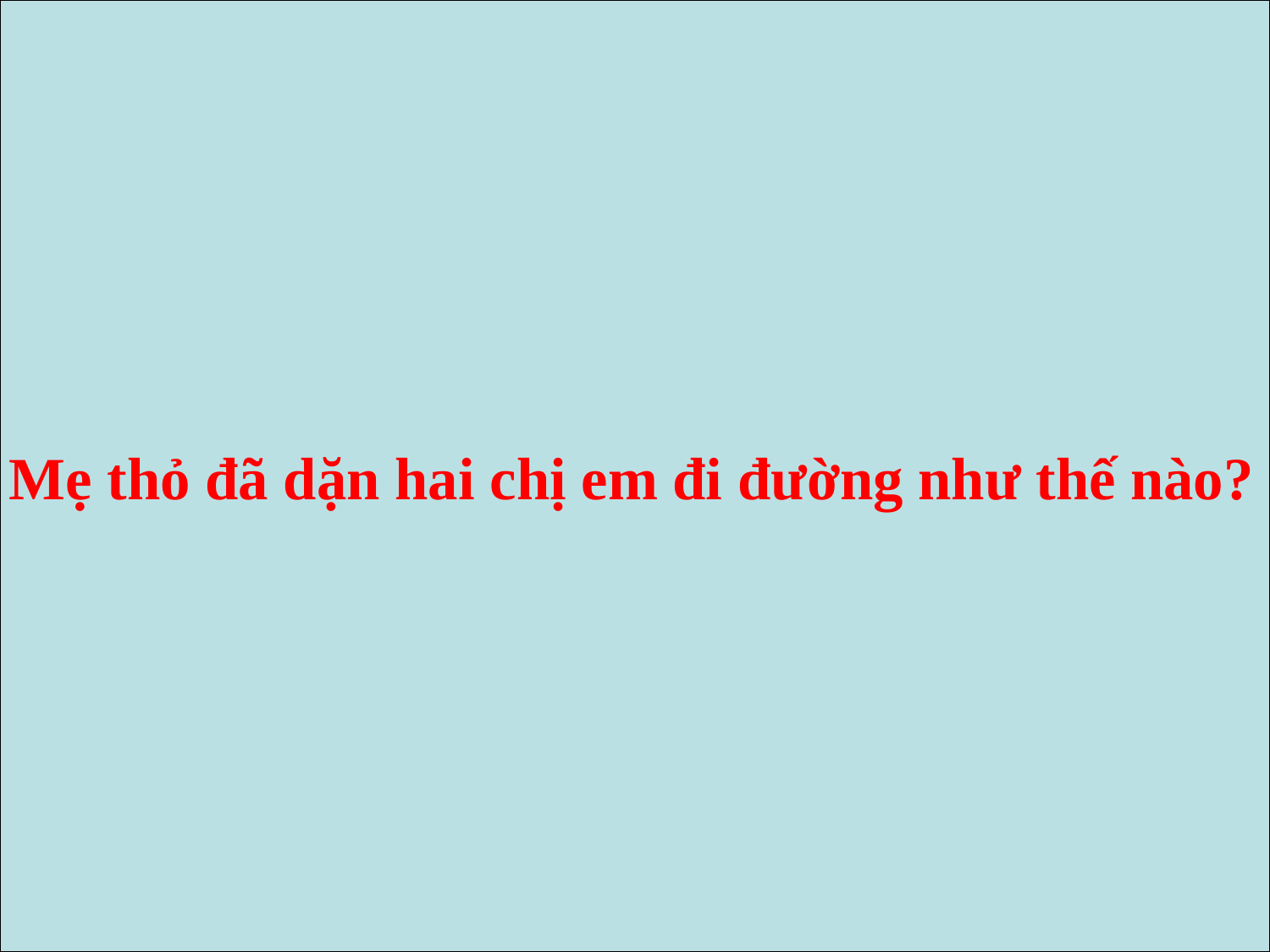

Mẹ thỏ đã dặn hai chị em đi đường như thế nào?